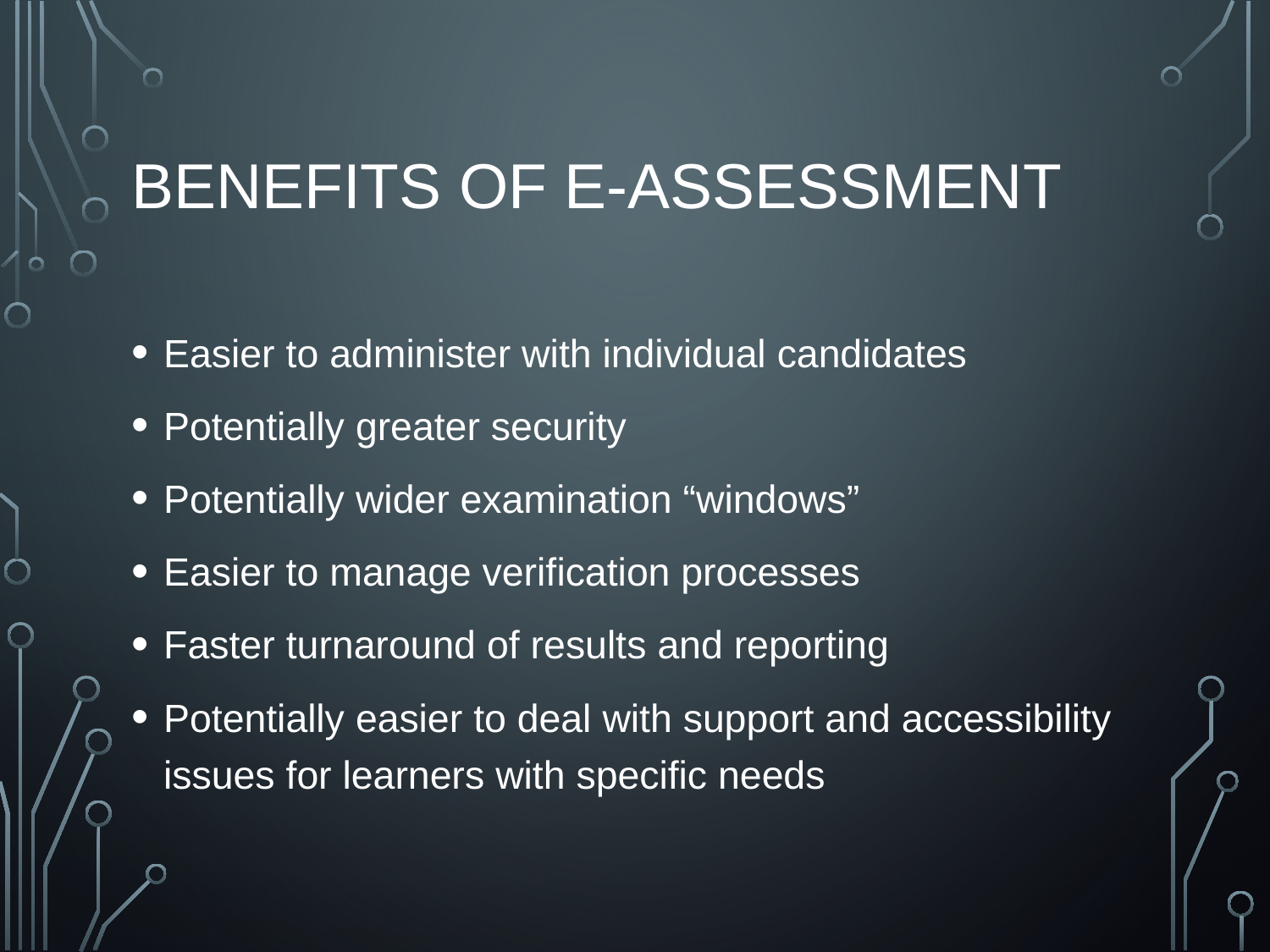

# Benefits of E-Assessment
Easier to administer with individual candidates
Potentially greater security
Potentially wider examination “windows”
Easier to manage verification processes
Faster turnaround of results and reporting
Potentially easier to deal with support and accessibility issues for learners with specific needs